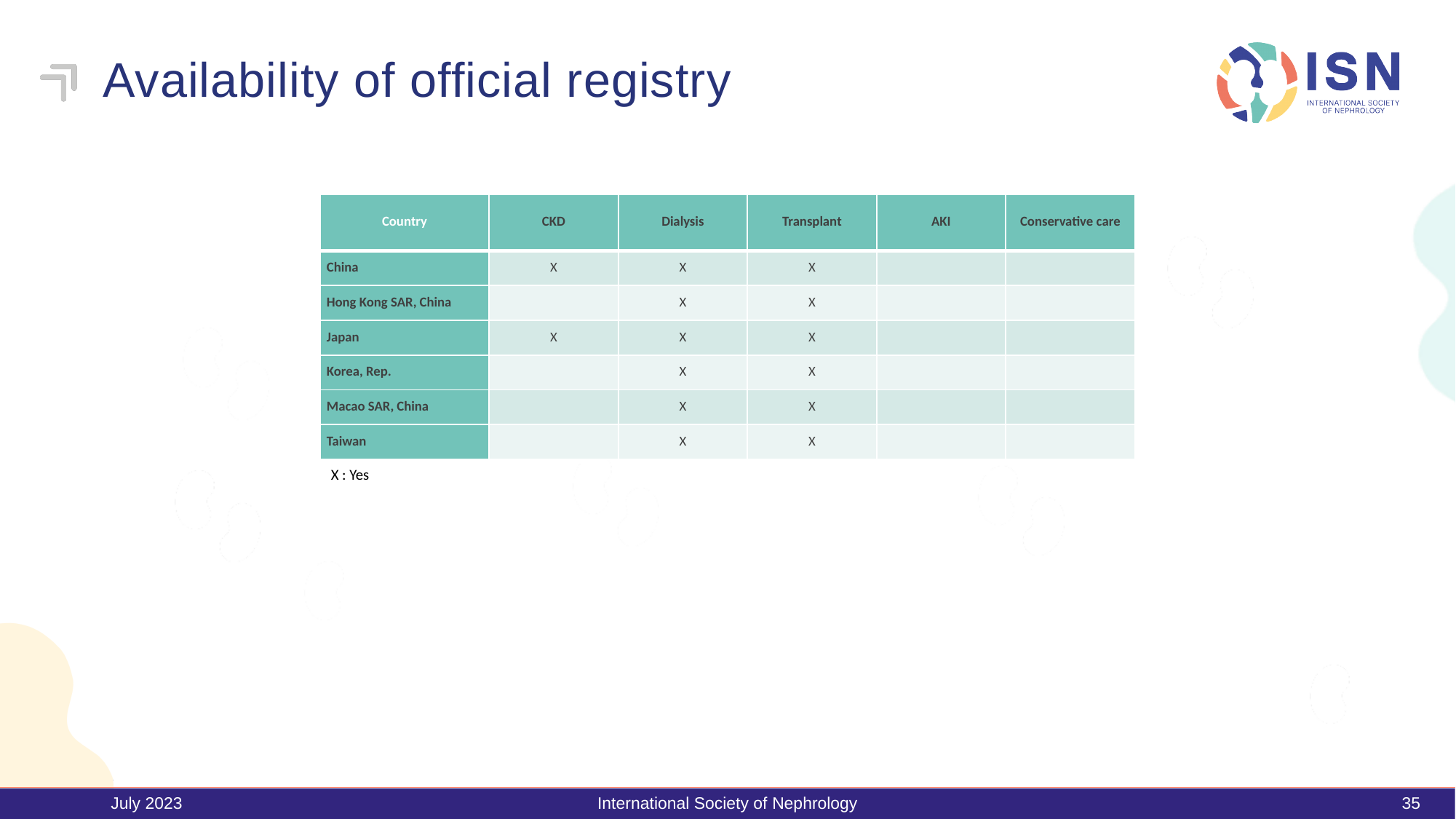

# Availability of official registry
| Country | CKD | Dialysis | Transplant | AKI | Conservative care |
| --- | --- | --- | --- | --- | --- |
| China | X | X | X |  |  |
| Hong Kong SAR, China |  | X | X |  |  |
| Japan | X | X | X |  |  |
| Korea, Rep. |  | X | X |  |  |
| Macao SAR, China |  | X | X |  |  |
| Taiwan |  | X | X |  |  |
X : Yes
July 2023
International Society of Nephrology
35